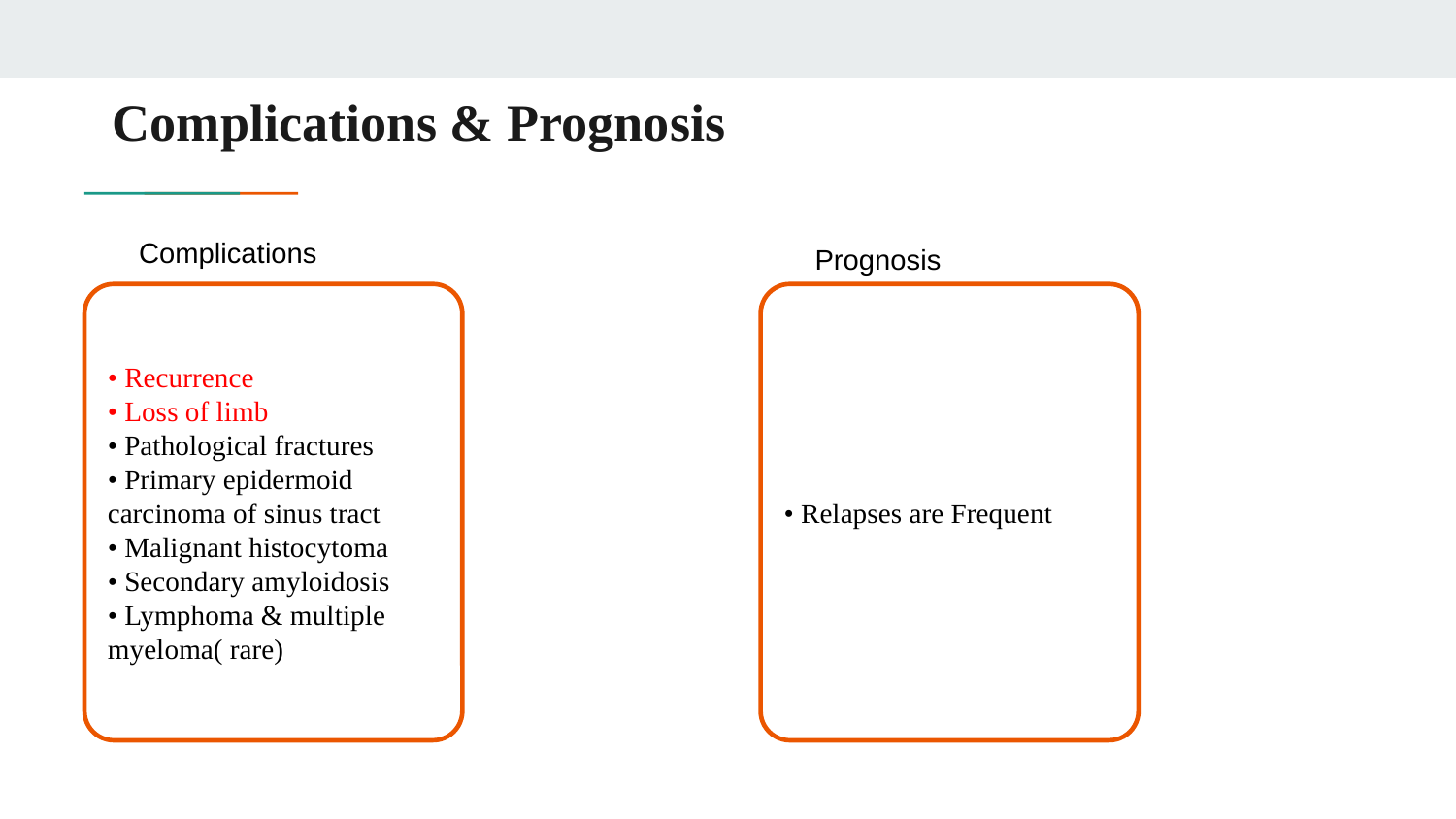

# Complications & Prognosis
Complications
Prognosis
• Recurrence
• Loss of limb
• Pathological fractures
• Primary epidermoid carcinoma of sinus tract
• Malignant histocytoma
• Secondary amyloidosis
• Lymphoma & multiple myeloma( rare)
• Relapses are Frequent